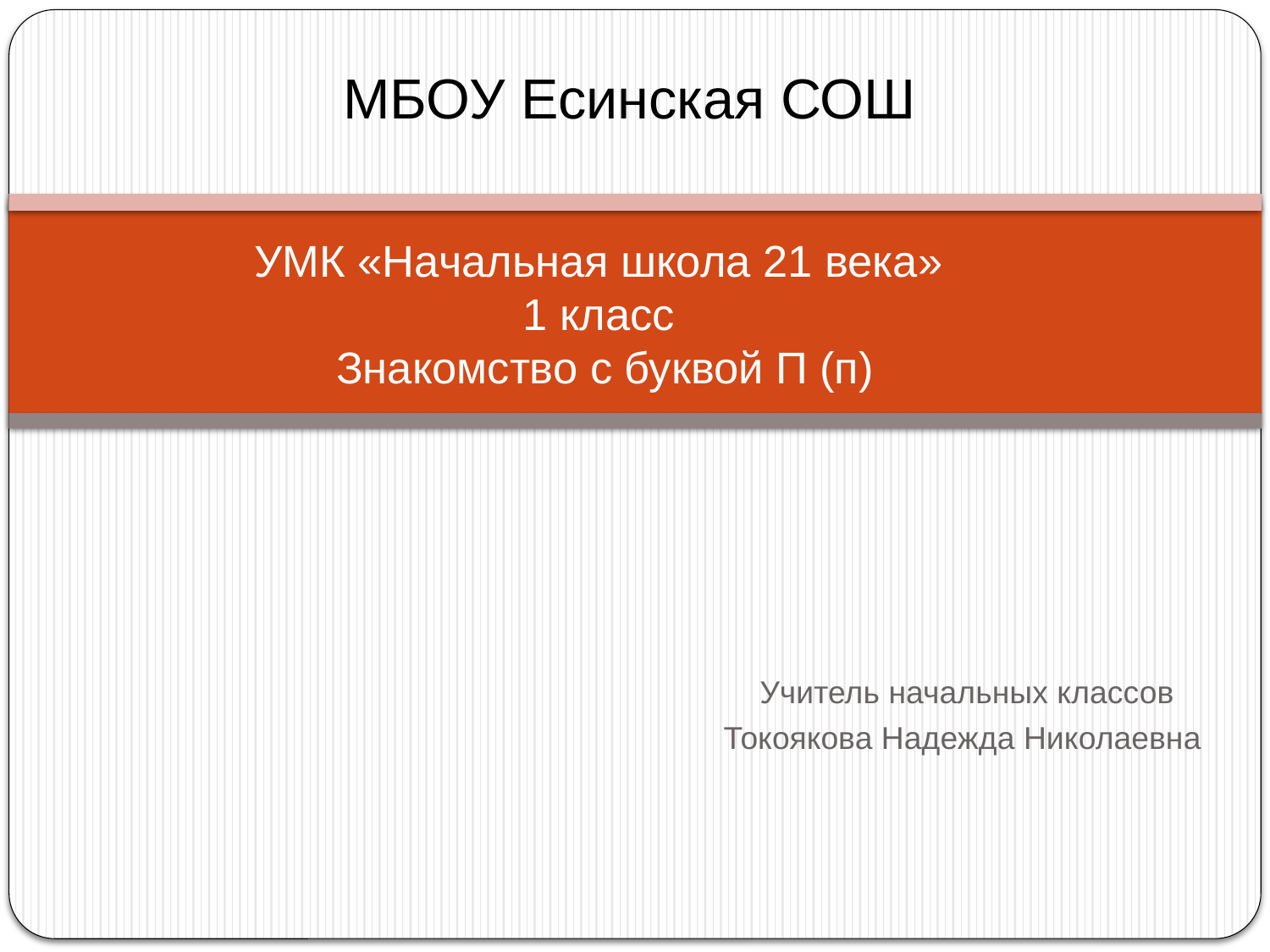

МБОУ Есинская СОШ
# УМК «Начальная школа 21 века» 1 класс Знакомство с буквой П (п)

Учитель начальных классов
Токоякова Надежда Николаевна